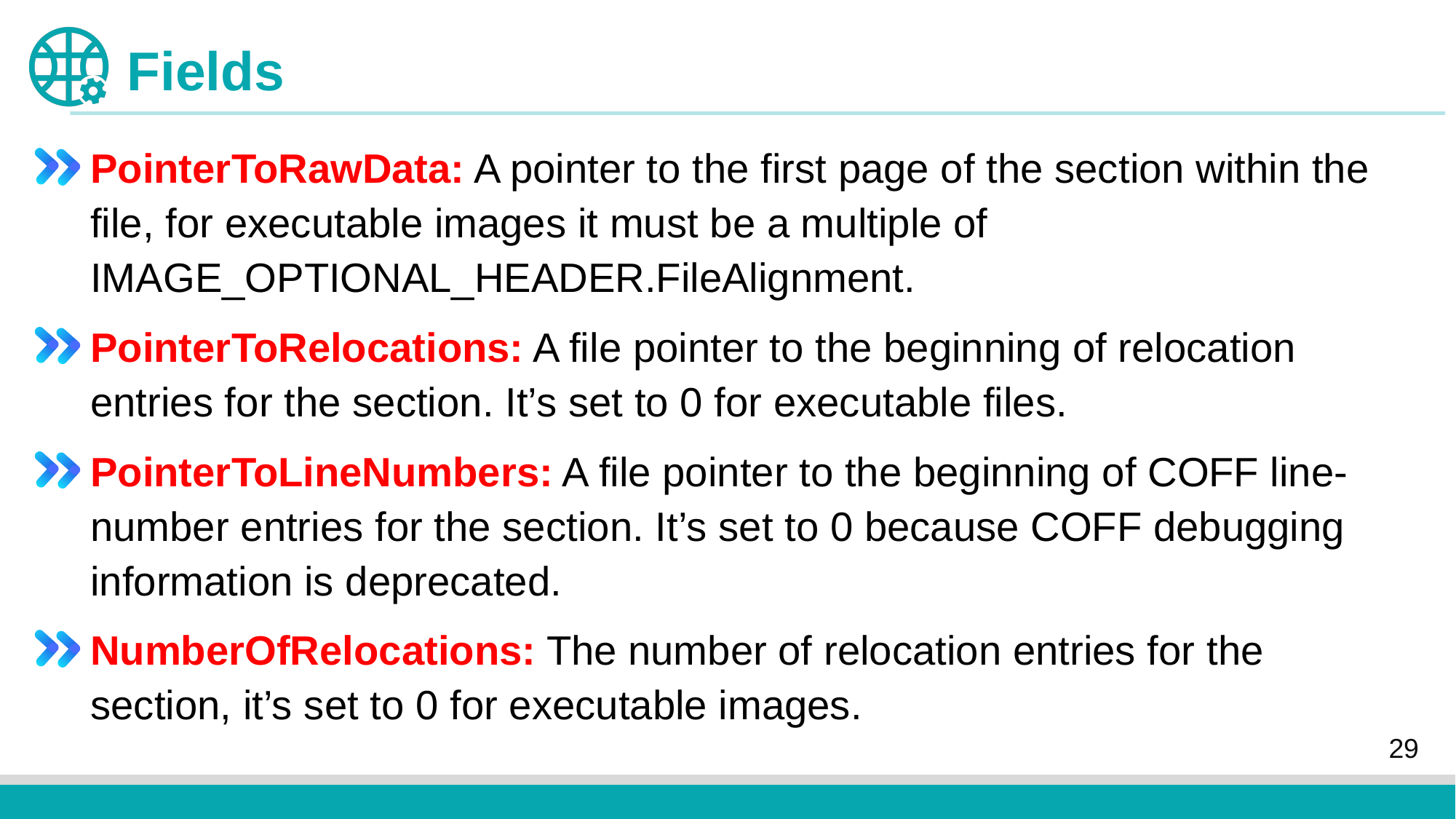

Fields
PointerToRawData: A pointer to the first page of the section within the file, for executable images it must be a multiple of IMAGE_OPTIONAL_HEADER.FileAlignment.
PointerToRelocations: A file pointer to the beginning of relocation entries for the section. It’s set to 0 for executable files.
PointerToLineNumbers: A file pointer to the beginning of COFF line-number entries for the section. It’s set to 0 because COFF debugging information is deprecated.
NumberOfRelocations: The number of relocation entries for the section, it’s set to 0 for executable images.